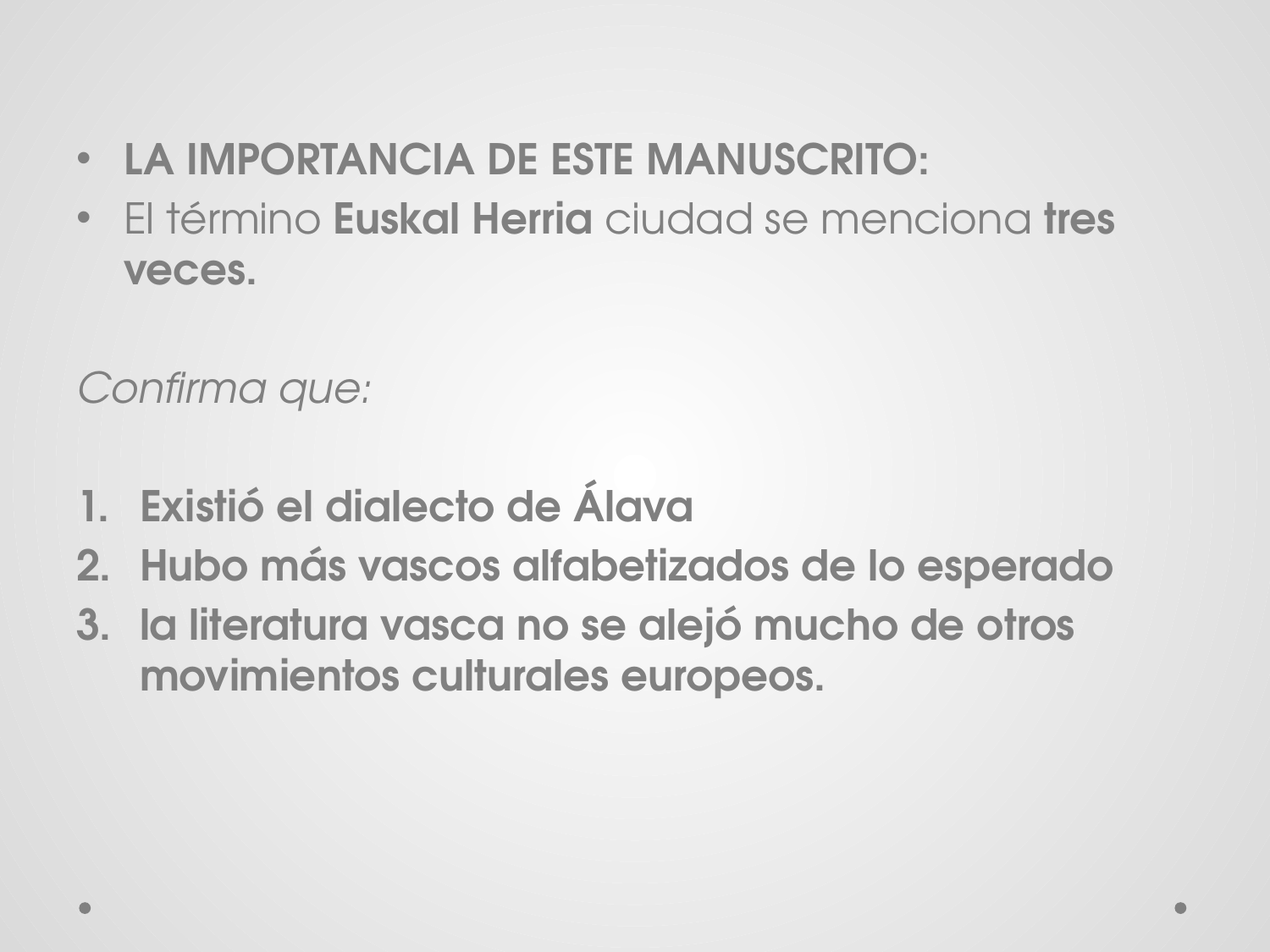

LA IMPORTANCIA DE ESTE MANUSCRITO:
El término Euskal Herria ciudad se menciona tres veces.

Confirma que:

Existió el dialecto de Álava
Hubo más vascos alfabetizados de lo esperado
la literatura vasca no se alejó mucho de otros movimientos culturales europeos.